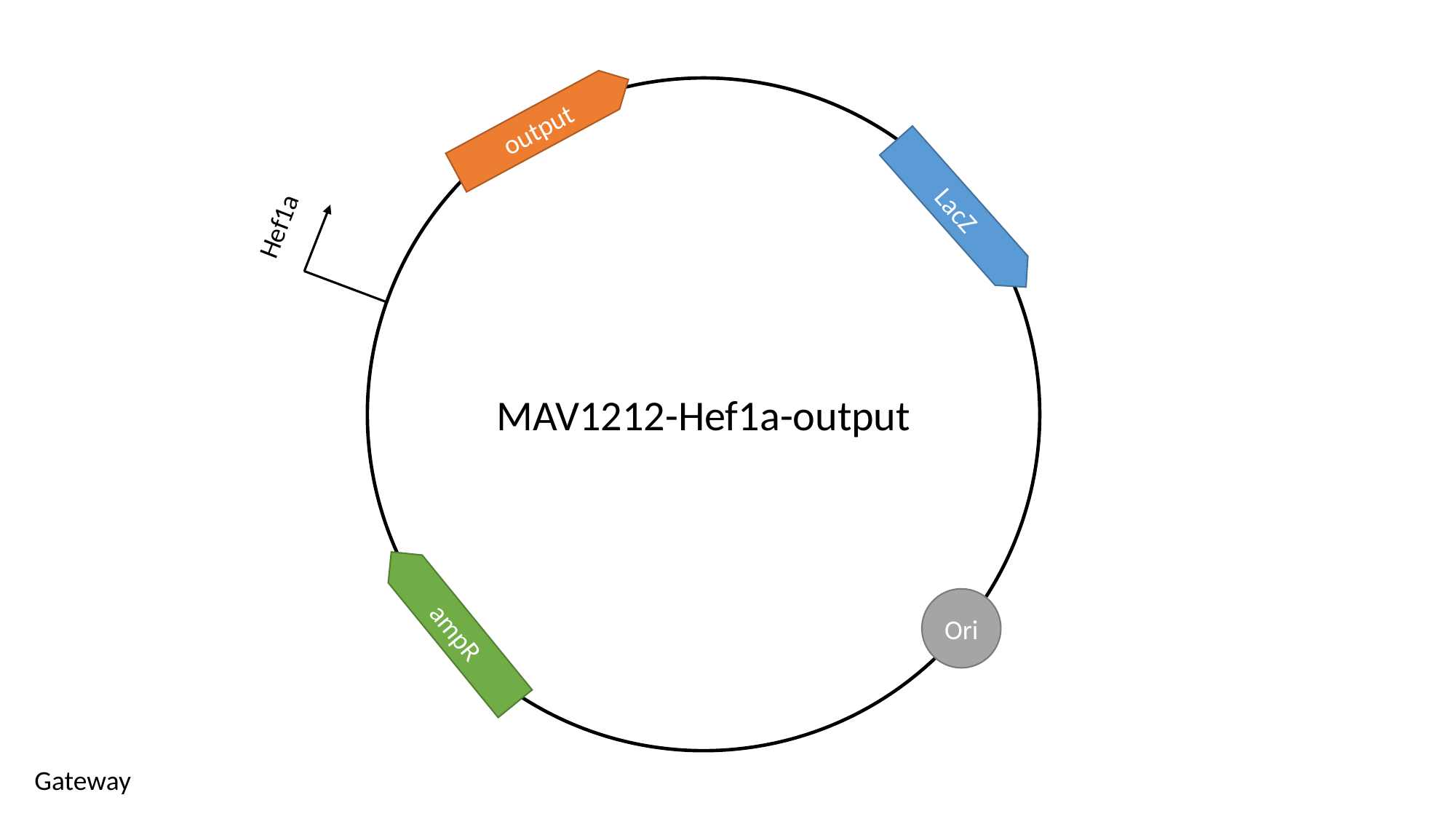

output
LacZ
Hef1a
MAV1212-Hef1a-output
Ori
ampR
Gateway